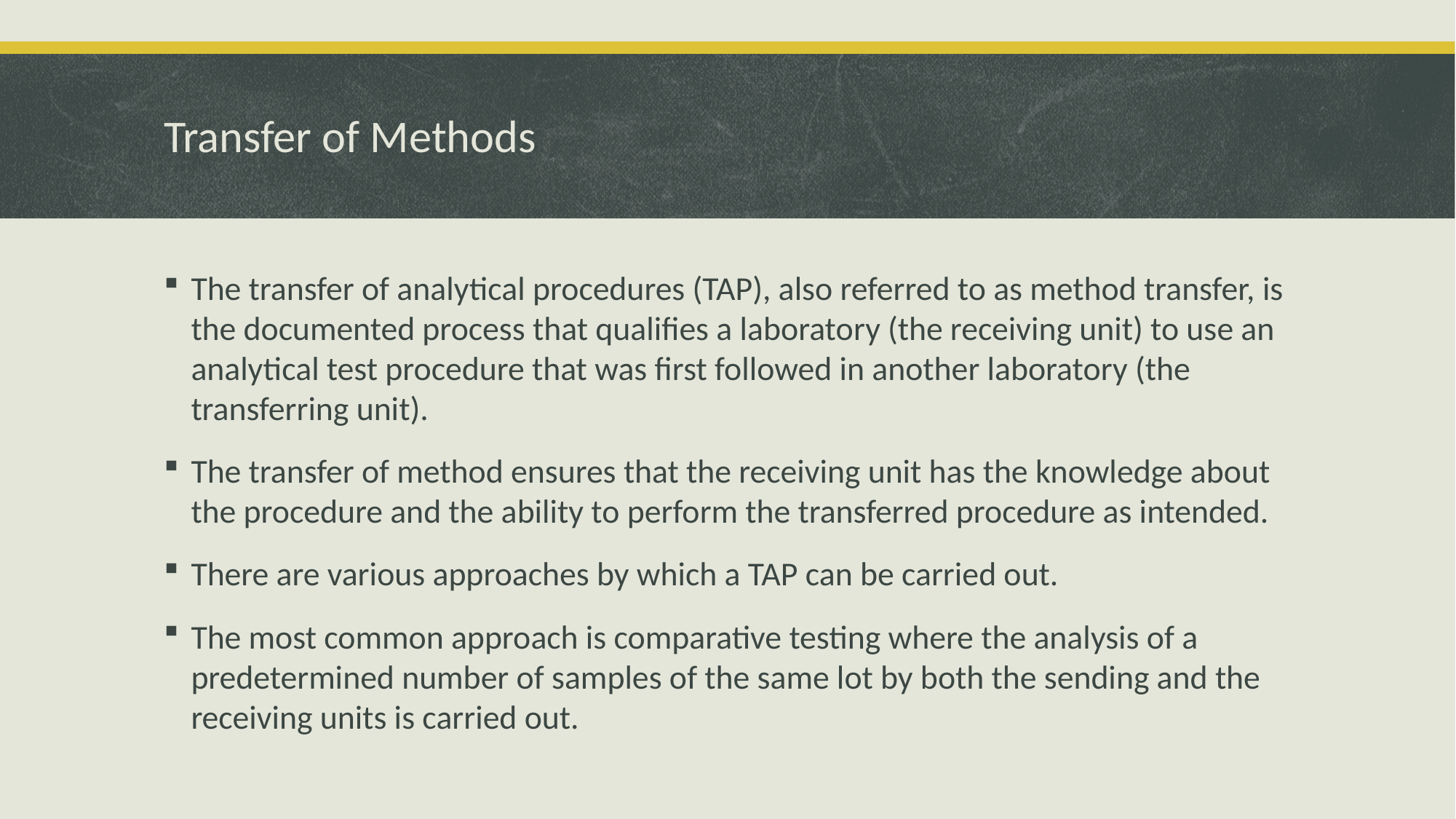

# Transfer of Methods
The transfer of analytical procedures (TAP), also referred to as method transfer, is the documented process that qualifies a laboratory (the receiving unit) to use an analytical test procedure that was first followed in another laboratory (the transferring unit).
The transfer of method ensures that the receiving unit has the knowledge about the procedure and the ability to perform the transferred procedure as intended.
There are various approaches by which a TAP can be carried out.
The most common approach is comparative testing where the analysis of a predetermined number of samples of the same lot by both the sending and the receiving units is carried out.